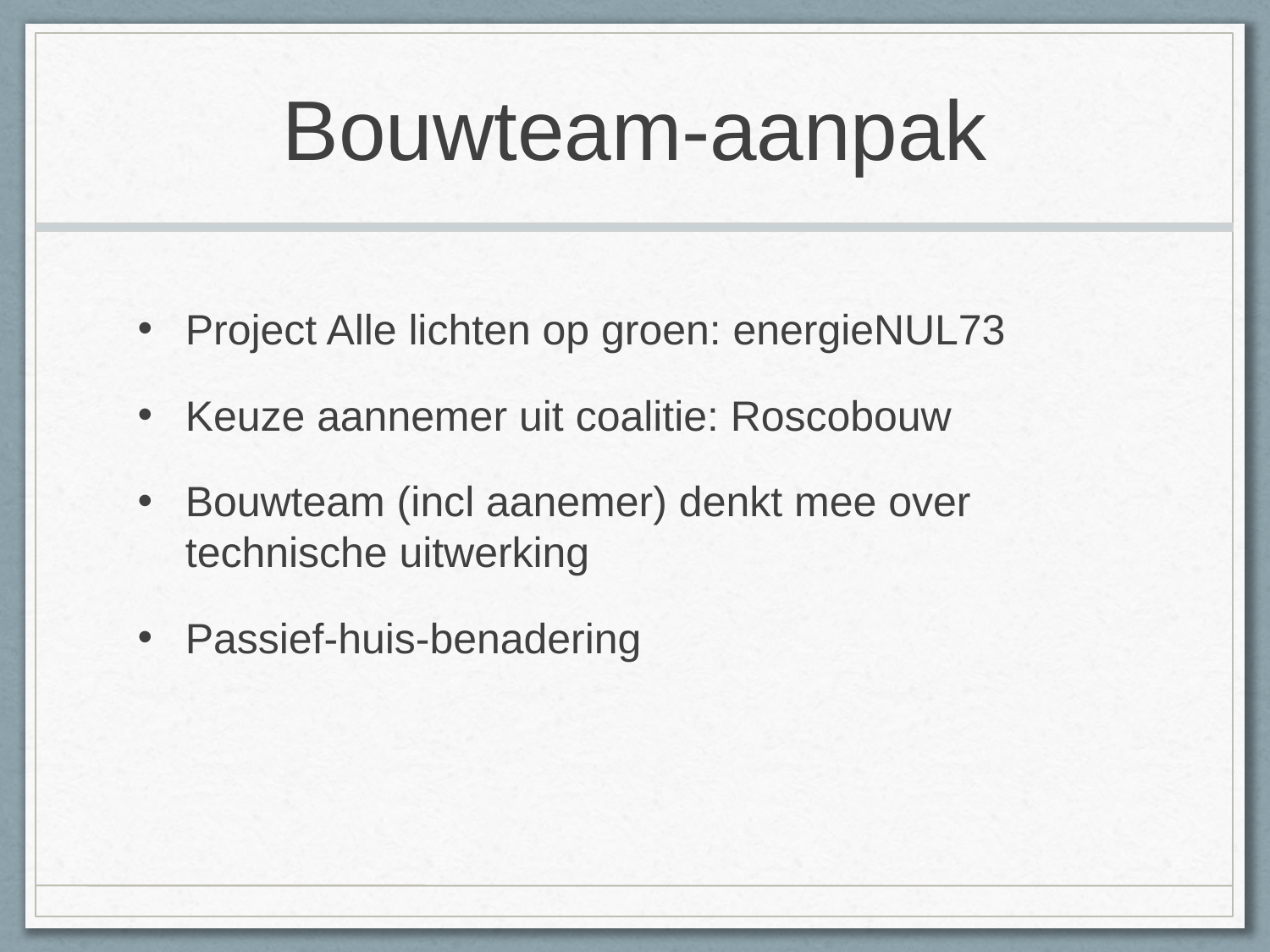

# Bouwteam-aanpak
Project Alle lichten op groen: energieNUL73
Keuze aannemer uit coalitie: Roscobouw
Bouwteam (incl aanemer) denkt mee over technische uitwerking
Passief-huis-benadering